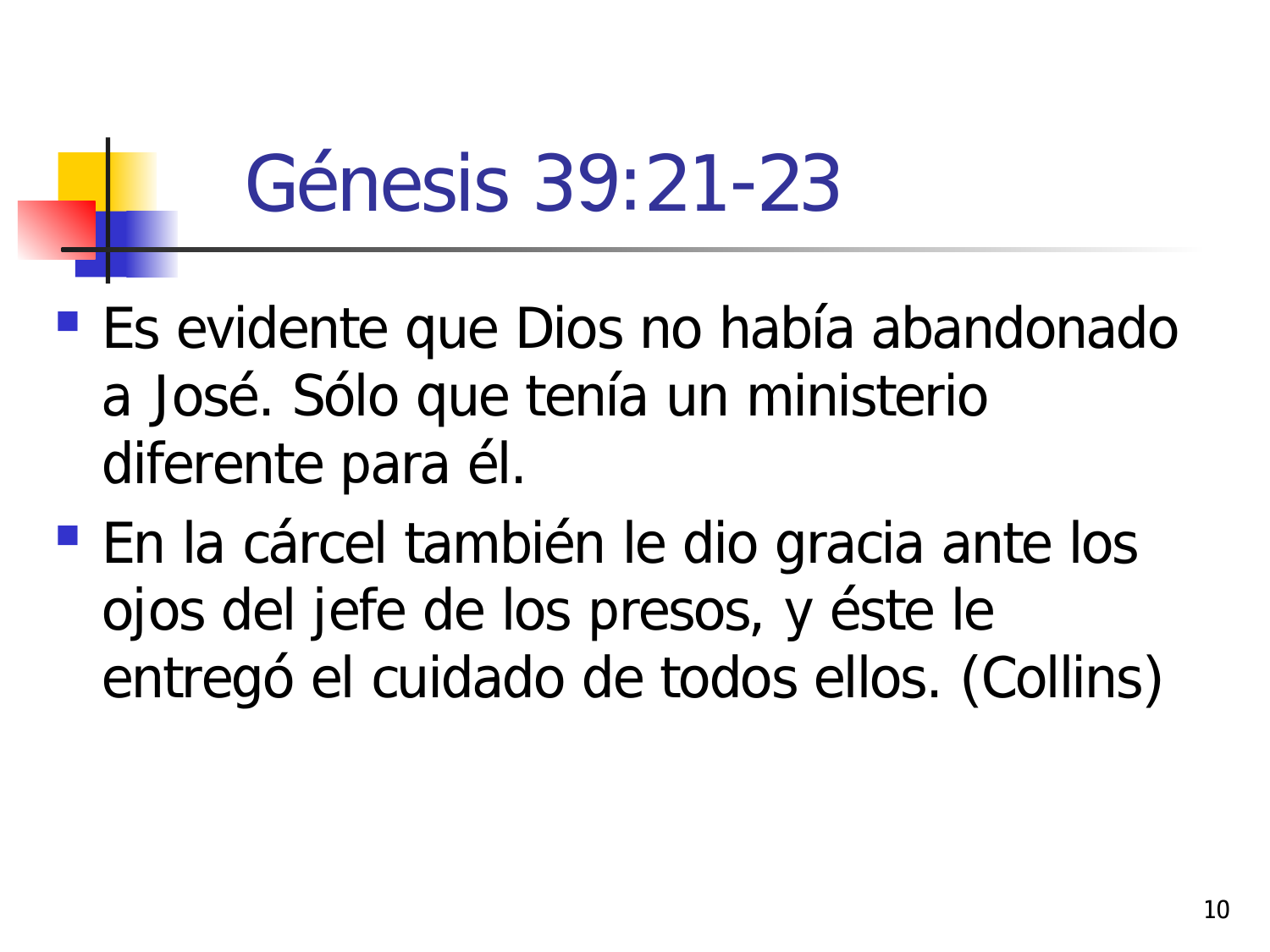

# Génesis 39:21-23
Es evidente que Dios no había abandonado a José. Sólo que tenía un ministerio diferente para él.
En la cárcel también le dio gracia ante los ojos del jefe de los presos, y éste le entregó el cuidado de todos ellos. (Collins)
10